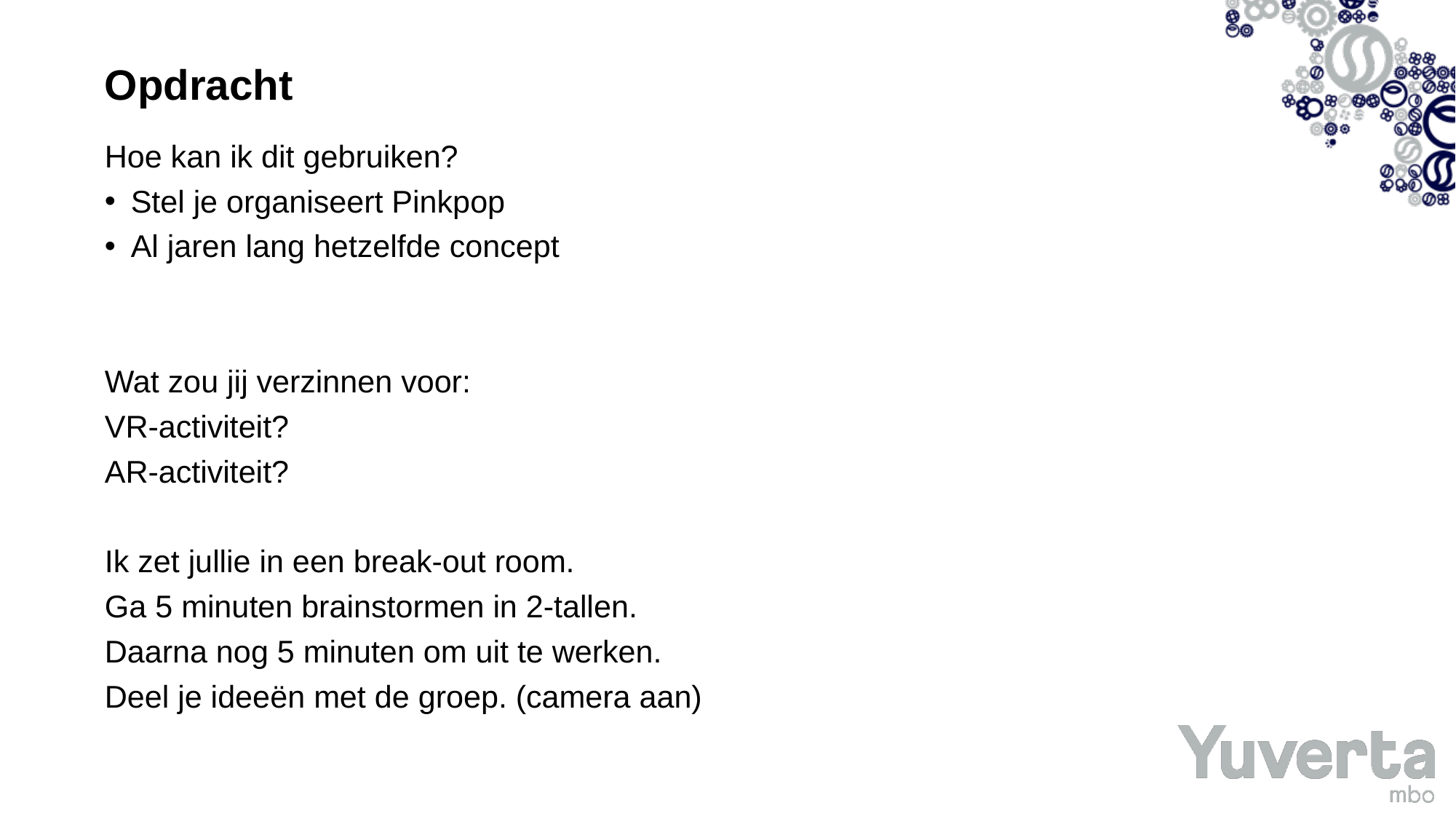

# Opdracht
Hoe kan ik dit gebruiken?
Stel je organiseert Pinkpop
Al jaren lang hetzelfde concept

Wat zou jij verzinnen voor:
VR-activiteit?
AR-activiteit?

Ik zet jullie in een break-out room.
Ga 5 minuten brainstormen in 2-tallen.
Daarna nog 5 minuten om uit te werken.
Deel je ideeën met de groep. (camera aan)